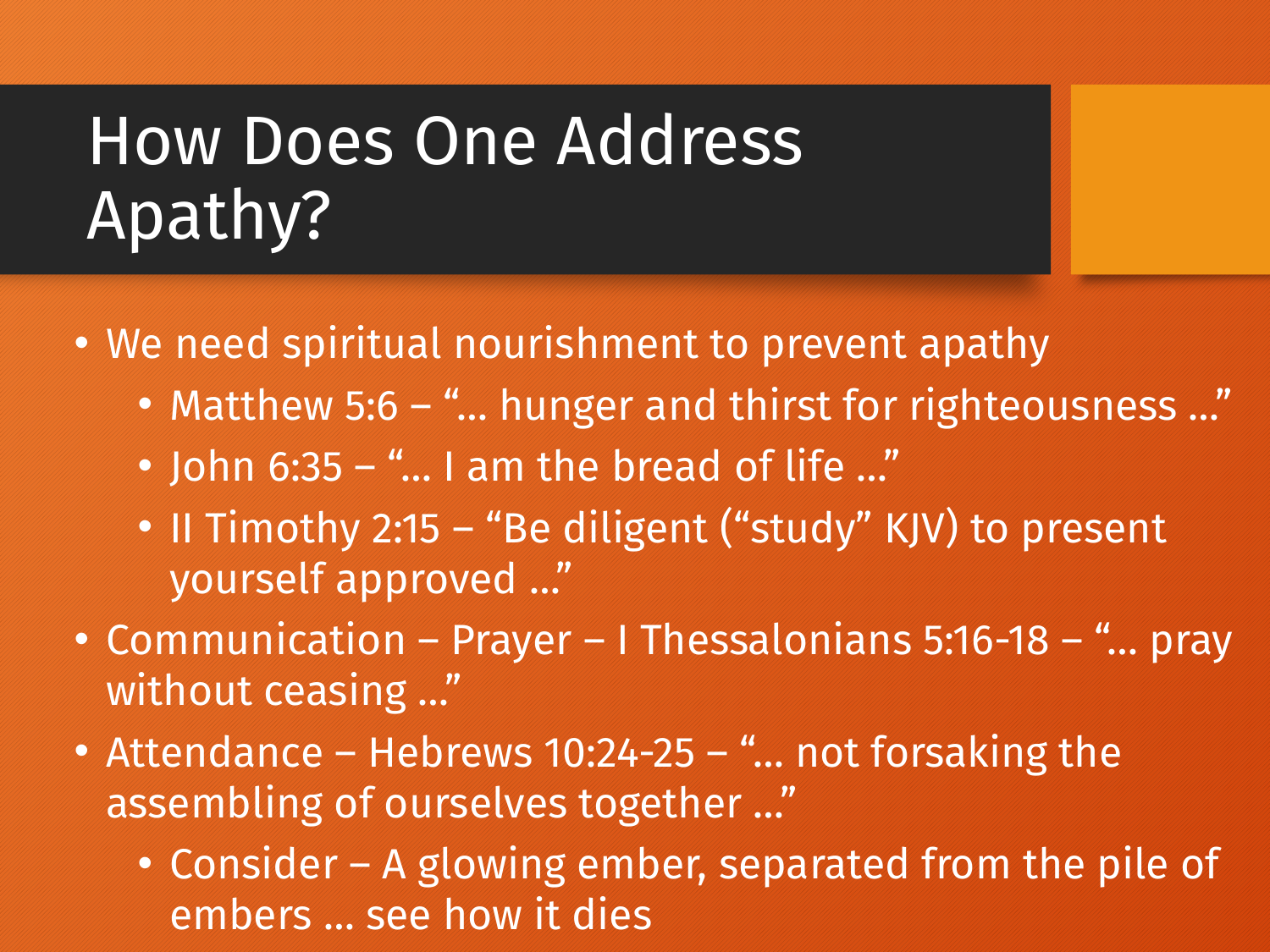

# How Does One Address Apathy?
We need spiritual nourishment to prevent apathy
Matthew 5:6 – “… hunger and thirst for righteousness …”
John 6:35 – “… I am the bread of life …”
II Timothy 2:15 – “Be diligent (“study” KJV) to present yourself approved …”
Communication – Prayer – I Thessalonians 5:16-18 – “… pray without ceasing …”
Attendance – Hebrews 10:24-25 – “… not forsaking the assembling of ourselves together …”
Consider – A glowing ember, separated from the pile of embers … see how it dies